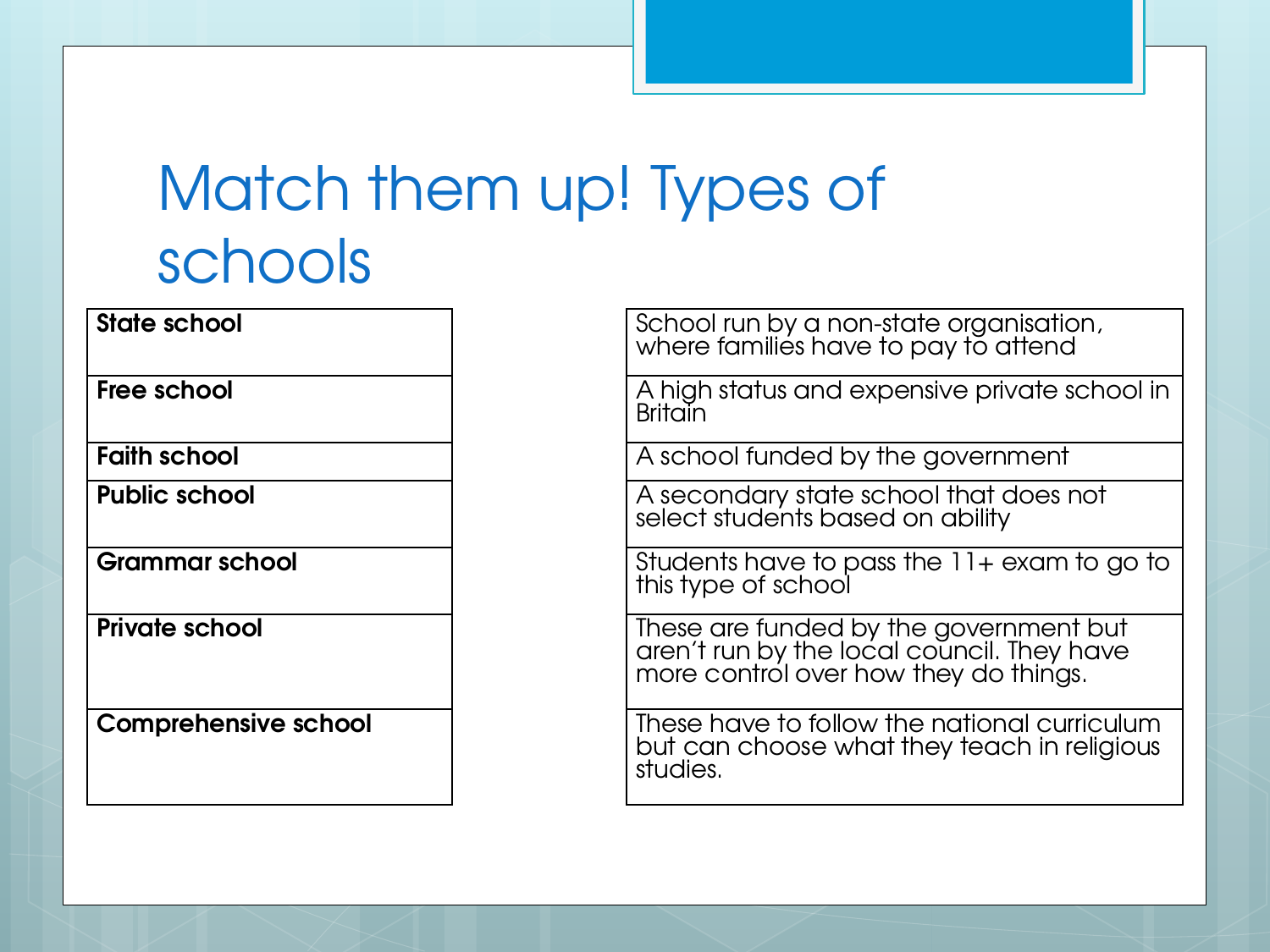

# Match them up! Types of schools
| State school |  | School run by a non-state organisation, where families have to pay to attend |
| --- | --- | --- |
| Free school |  | A high status and expensive private school in Britain |
| Faith school |  | A school funded by the government |
| Public school |  | A secondary state school that does not select students based on ability |
| Grammar school |  | Students have to pass the 11+ exam to go to this type of school |
| Private school |  | These are funded by the government but aren’t run by the local council. They have more control over how they do things. |
| Comprehensive school |  | These have to follow the national curriculum but can choose what they teach in religious studies. |